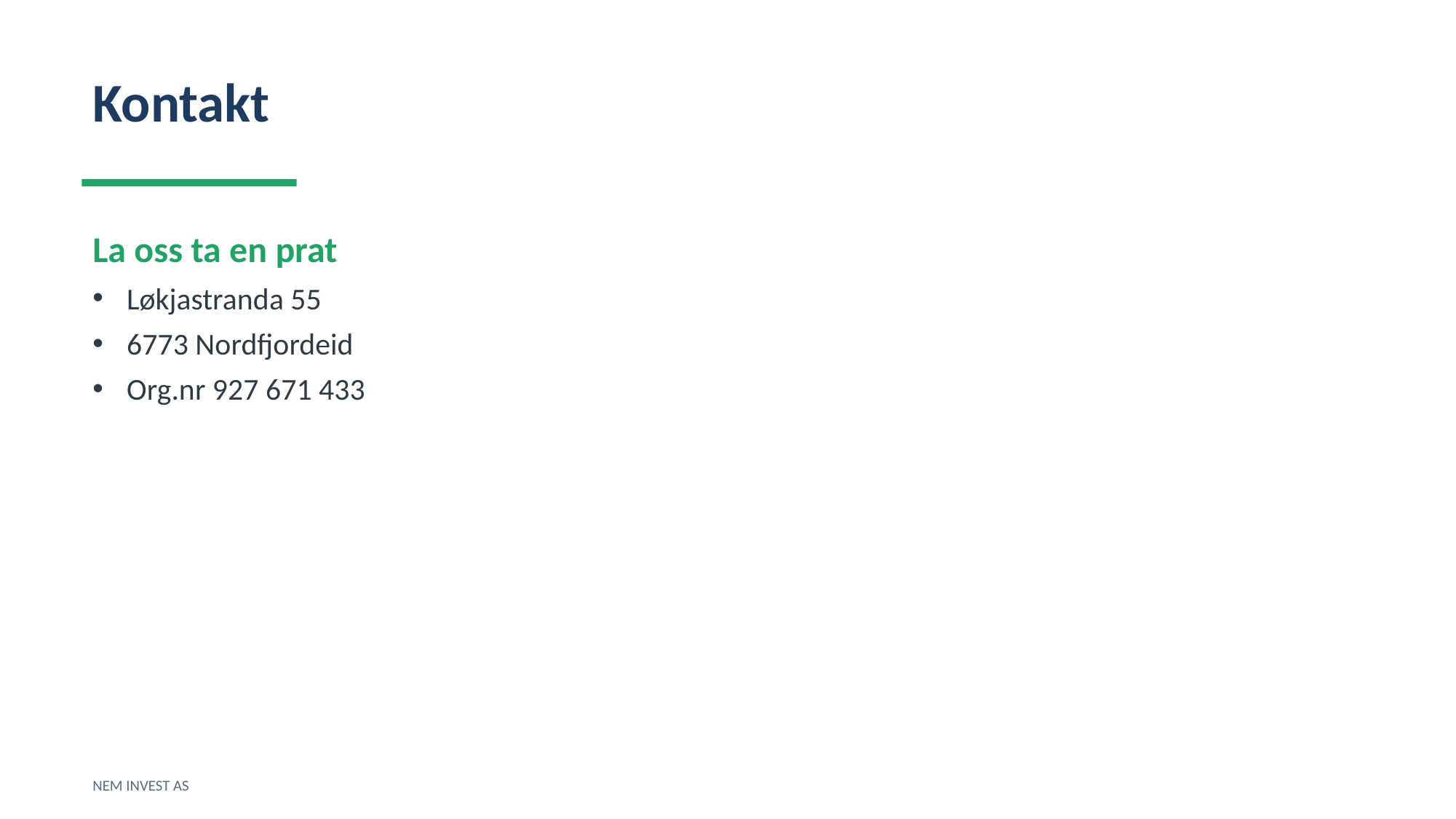

Kontakt

La oss ta en prat
Løkjastranda 55
6773 Nordfjordeid
Org.nr 927 671 433
NEM INVEST AS